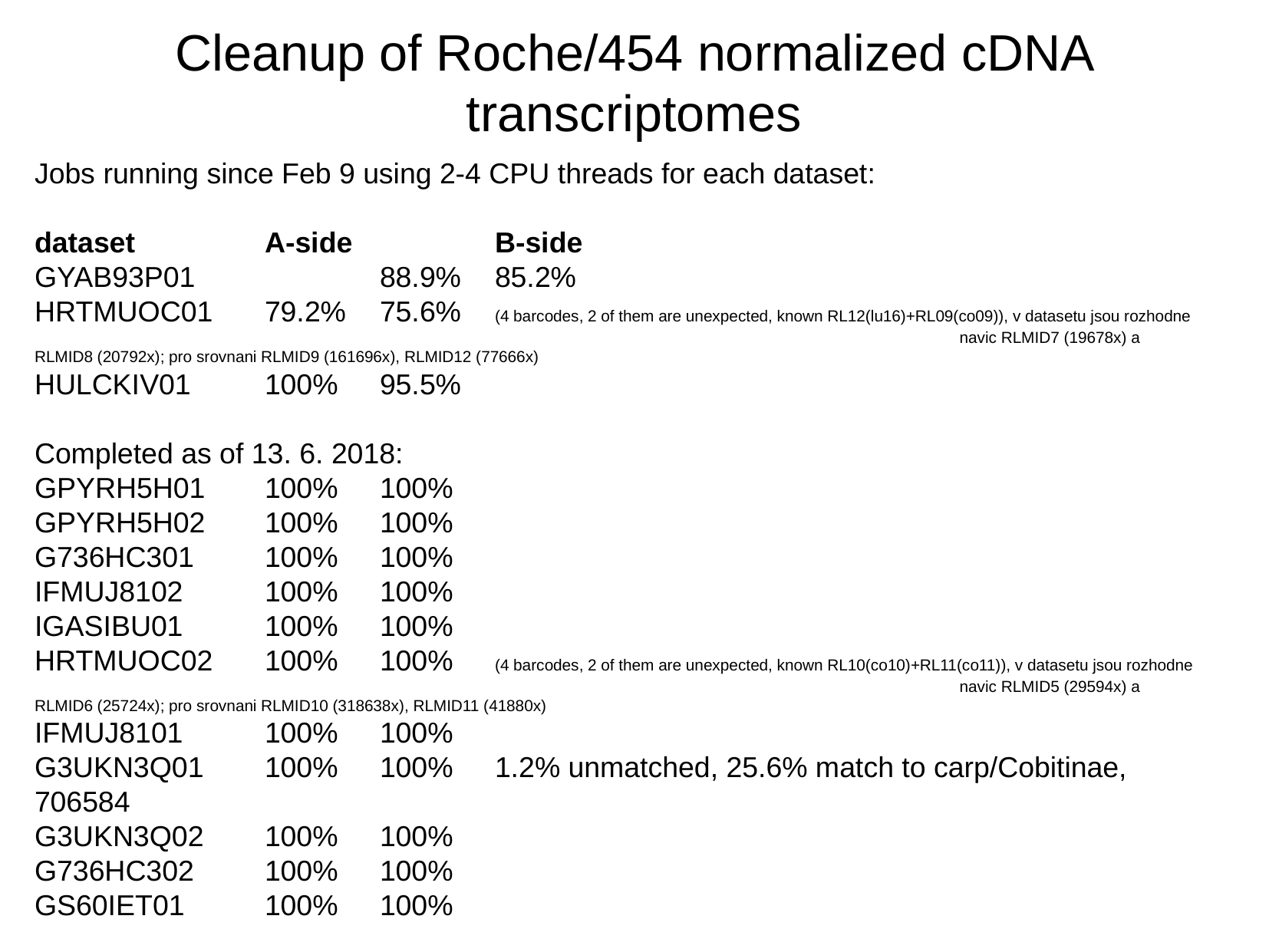

Cleanup of Roche/454 normalized cDNA transcriptomes

Jobs running since Feb 9 using 2-4 CPU threads for each dataset:

dataset		A-side		B-side
GYAB93P01		88.9%	85.2%
HRTMUOC01	79.2%	75.6%	(4 barcodes, 2 of them are unexpected, known RL12(lu16)+RL09(co09)), v datasetu jsou rozhodne
								 navic RLMID7 (19678x) a RLMID8 (20792x); pro srovnani RLMID9 (161696x), RLMID12 (77666x)
HULCKIV01 	100%	95.5%

Completed as of 13. 6. 2018:
GPYRH5H01	100%	100%
GPYRH5H02	100%	100%
G736HC301	100%	100%
IFMUJ8102	100%	100%
IGASIBU01	100%	100%
HRTMUOC02	100%	100%	(4 barcodes, 2 of them are unexpected, known RL10(co10)+RL11(co11)), v datasetu jsou rozhodne
								 navic RLMID5 (29594x) a RLMID6 (25724x); pro srovnani RLMID10 (318638x), RLMID11 (41880x)
IFMUJ8101	100%	100%
G3UKN3Q01	100%	100%	1.2% unmatched, 25.6% match to carp/Cobitinae, 706584
G3UKN3Q02	100%	100%
G736HC302	100%	100%
GS60IET01	100%	100%